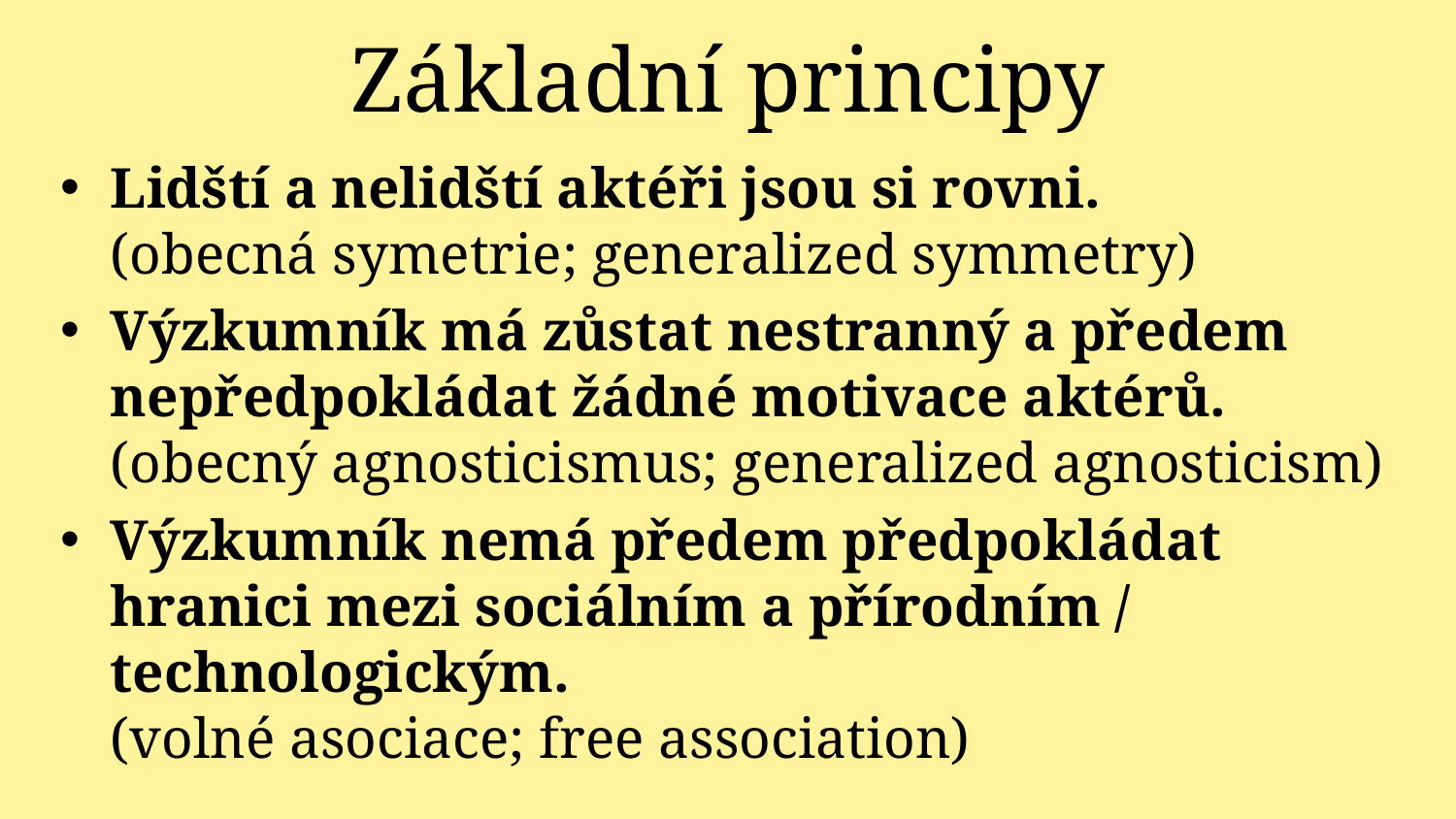

# Základní principy
Lidští a nelidští aktéři jsou si rovni.
(obecná symetrie; generalized symmetry)
Výzkumník má zůstat nestranný a předem nepředpokládat žádné motivace aktérů.
(obecný agnosticismus; generalized agnosticism)
Výzkumník nemá předem předpokládat hranici mezi sociálním a přírodním / technologickým.
(volné asociace; free association)